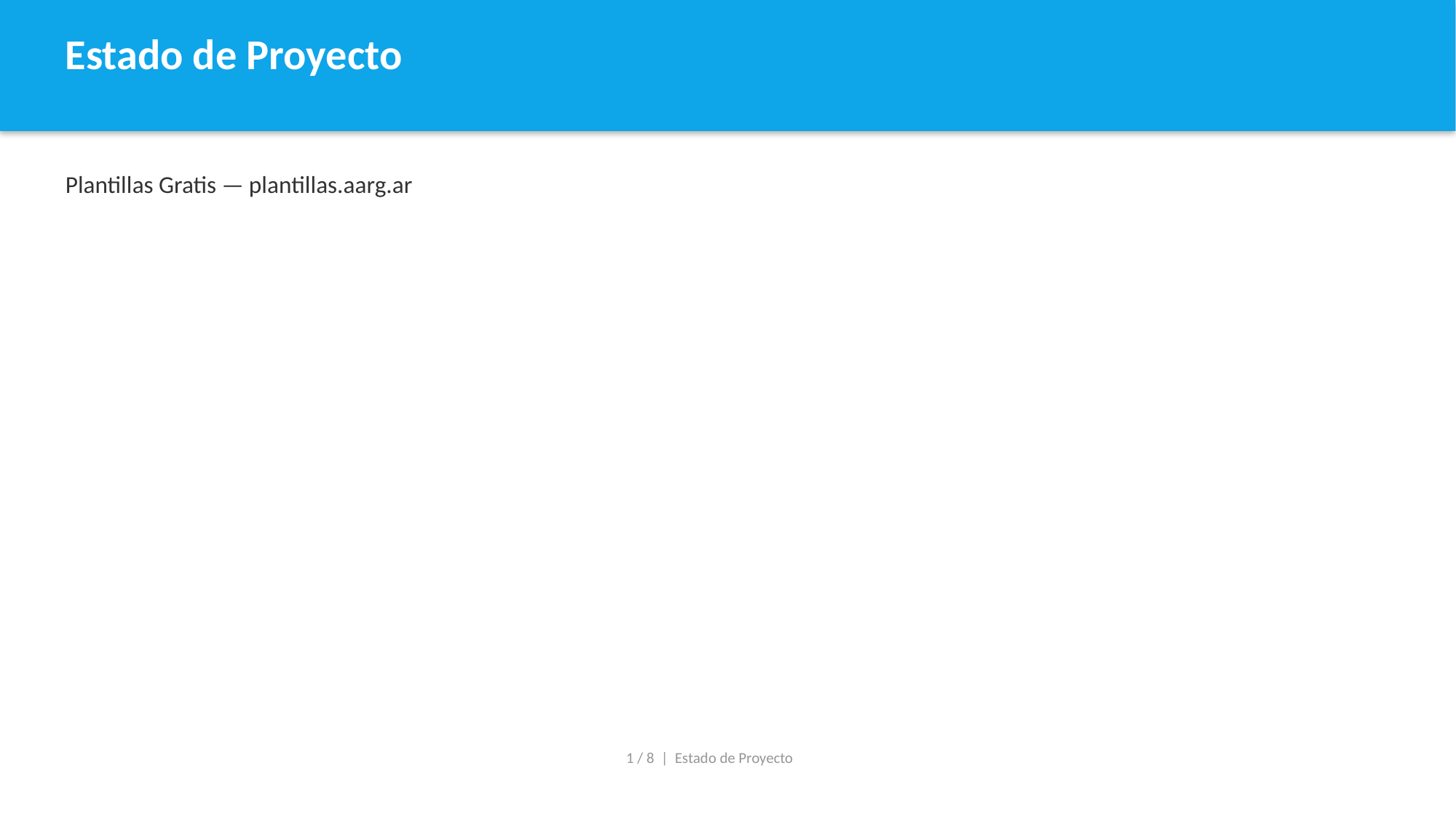

Estado de Proyecto
Plantillas Gratis — plantillas.aarg.ar
1 / 8  |  Estado de Proyecto